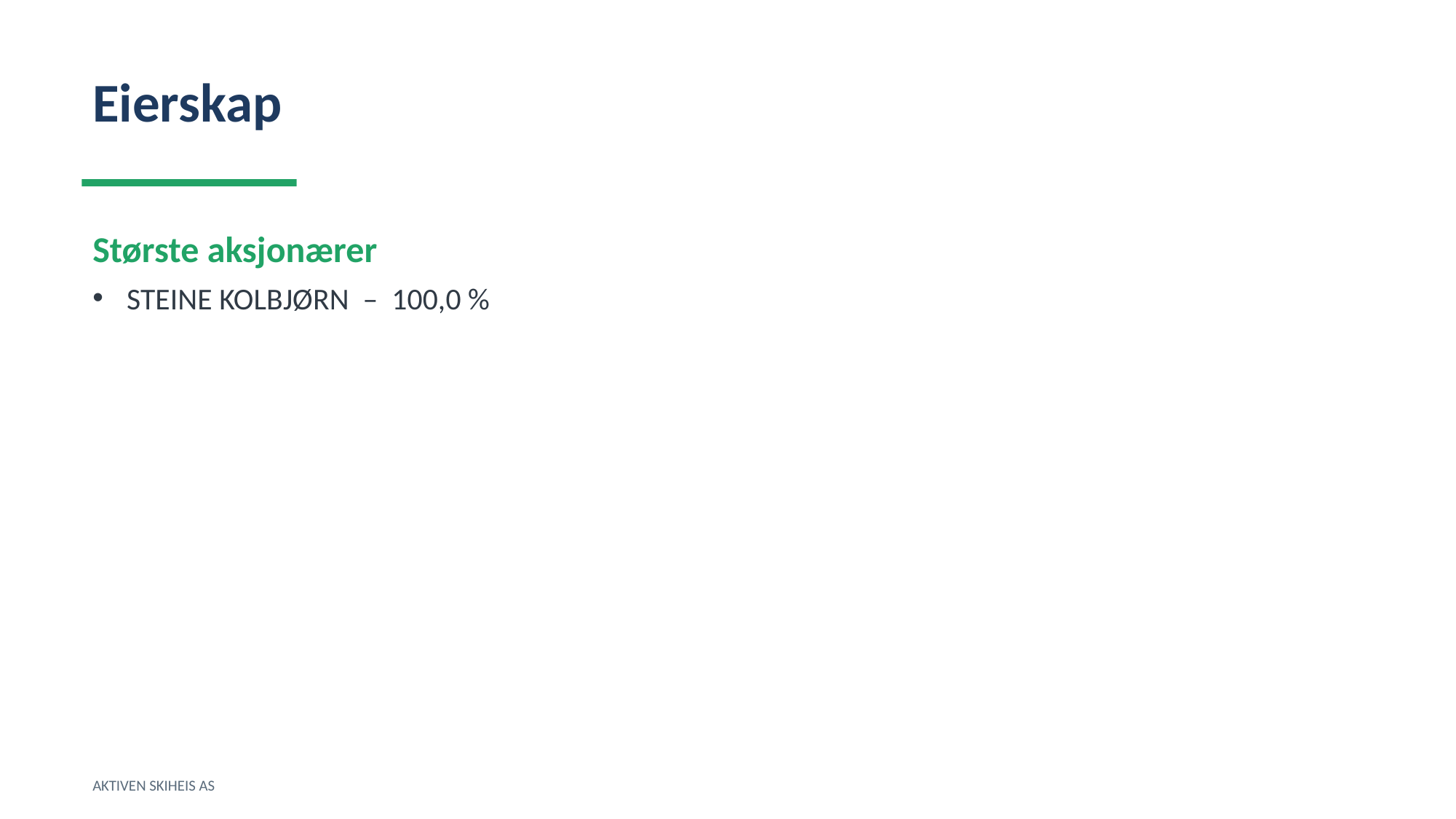

Eierskap

Største aksjonærer
STEINE KOLBJØRN  –  100,0 %
AKTIVEN SKIHEIS AS